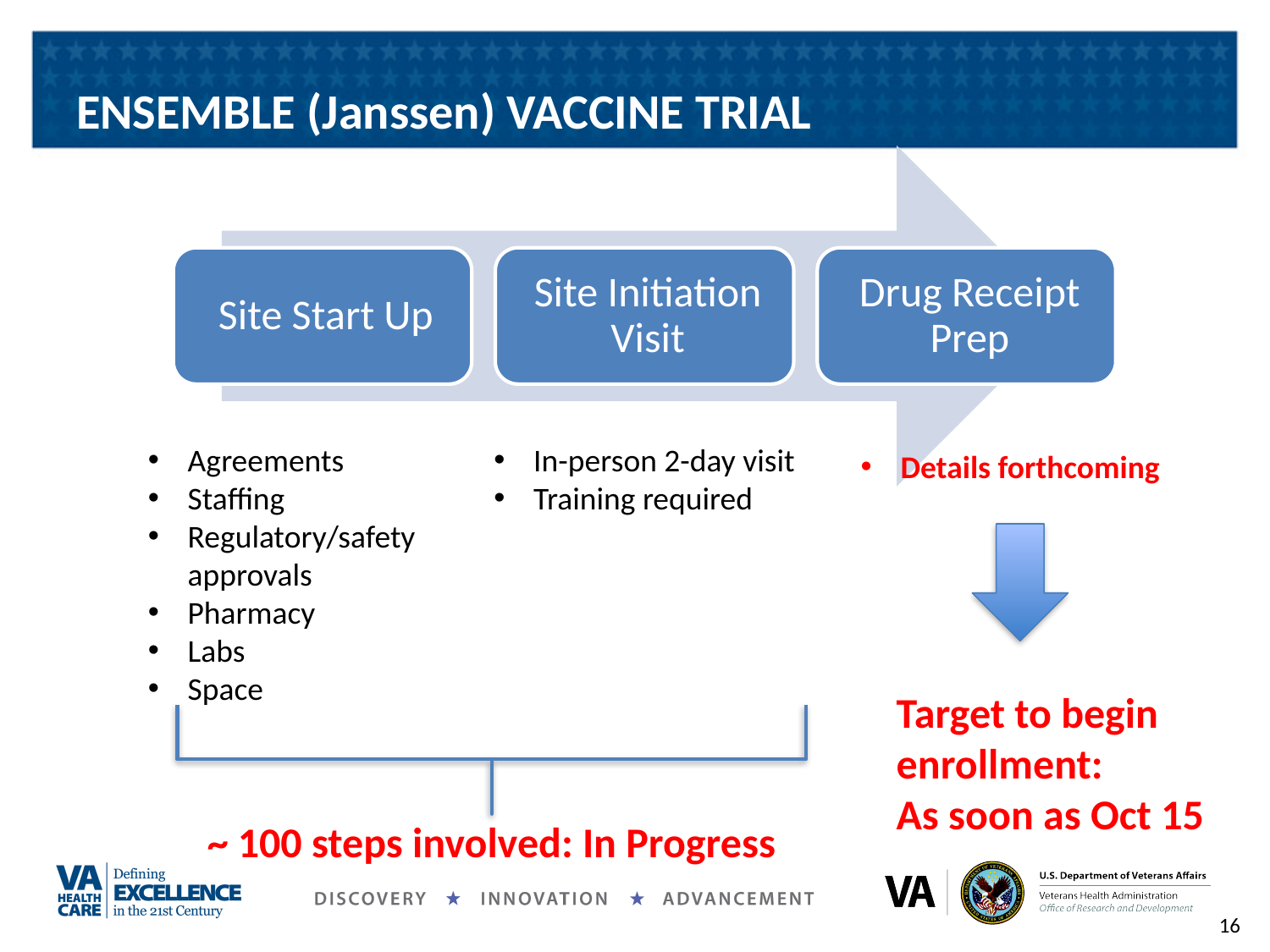

# ENSEMBLE (Janssen) VACCINE TRIAL
Site Start Up
Site Initiation Visit
Drug Receipt Prep
Agreements
Staffing
Regulatory/safety approvals
Pharmacy
Labs
Space

In-person 2-day visit
Training required

Details forthcoming

Target to begin enrollment:
As soon as Oct 15
~ 100 steps involved: In Progress